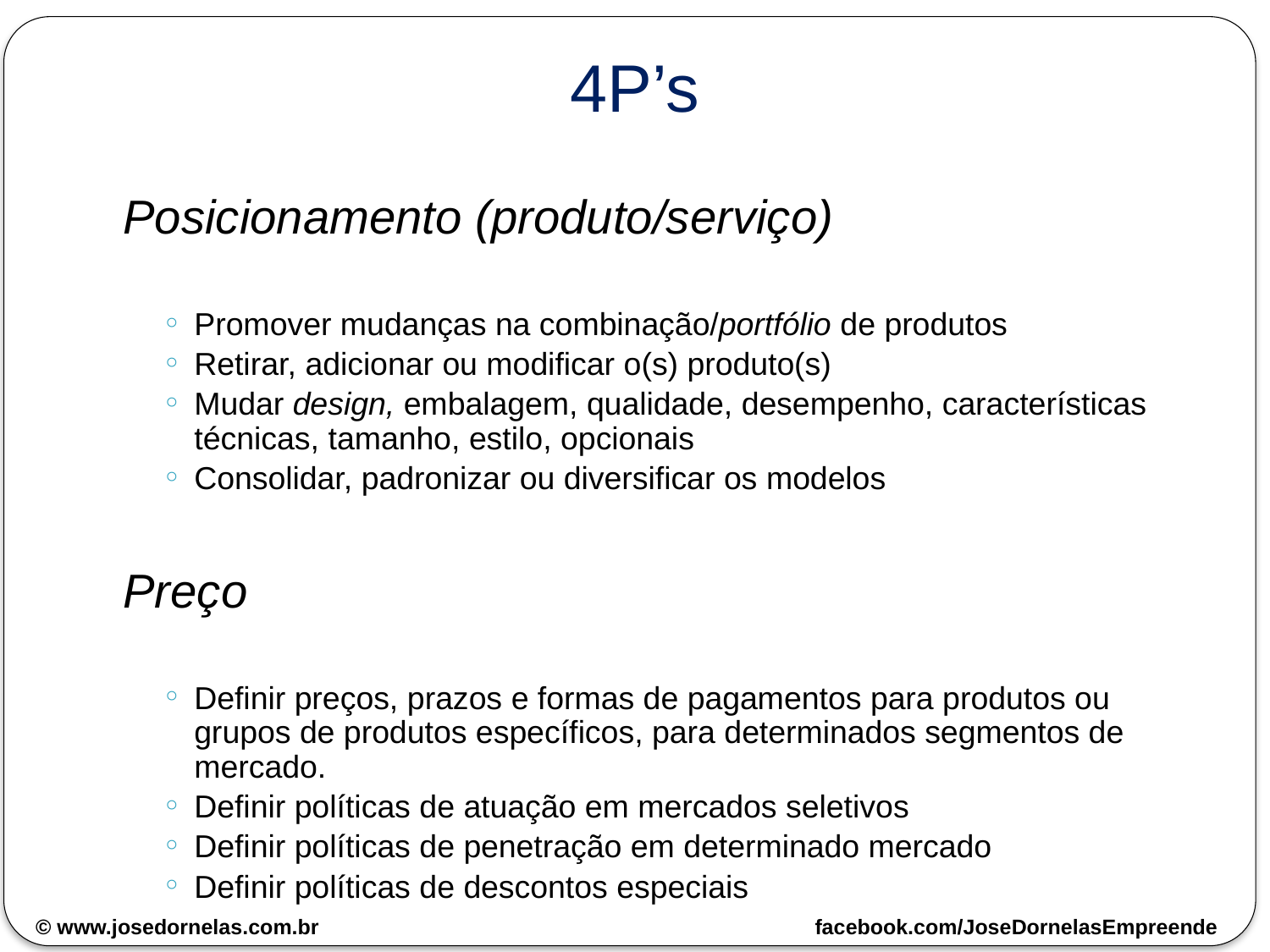

# 4P’s

Posicionamento (produto/serviço)

Promover mudanças na combinação/portfólio de produtos
Retirar, adicionar ou modificar o(s) produto(s)
Mudar design, embalagem, qualidade, desempenho, características técnicas, tamanho, estilo, opcionais
Consolidar, padronizar ou diversificar os modelos

Preço

Definir preços, prazos e formas de pagamentos para produtos ou grupos de produtos específicos, para determinados segmentos de mercado.
Definir políticas de atuação em mercados seletivos
Definir políticas de penetração em determinado mercado
Definir políticas de descontos especiais
© www.josedornelas.com.br                                                                                    facebook.com/JoseDornelasEmpreende